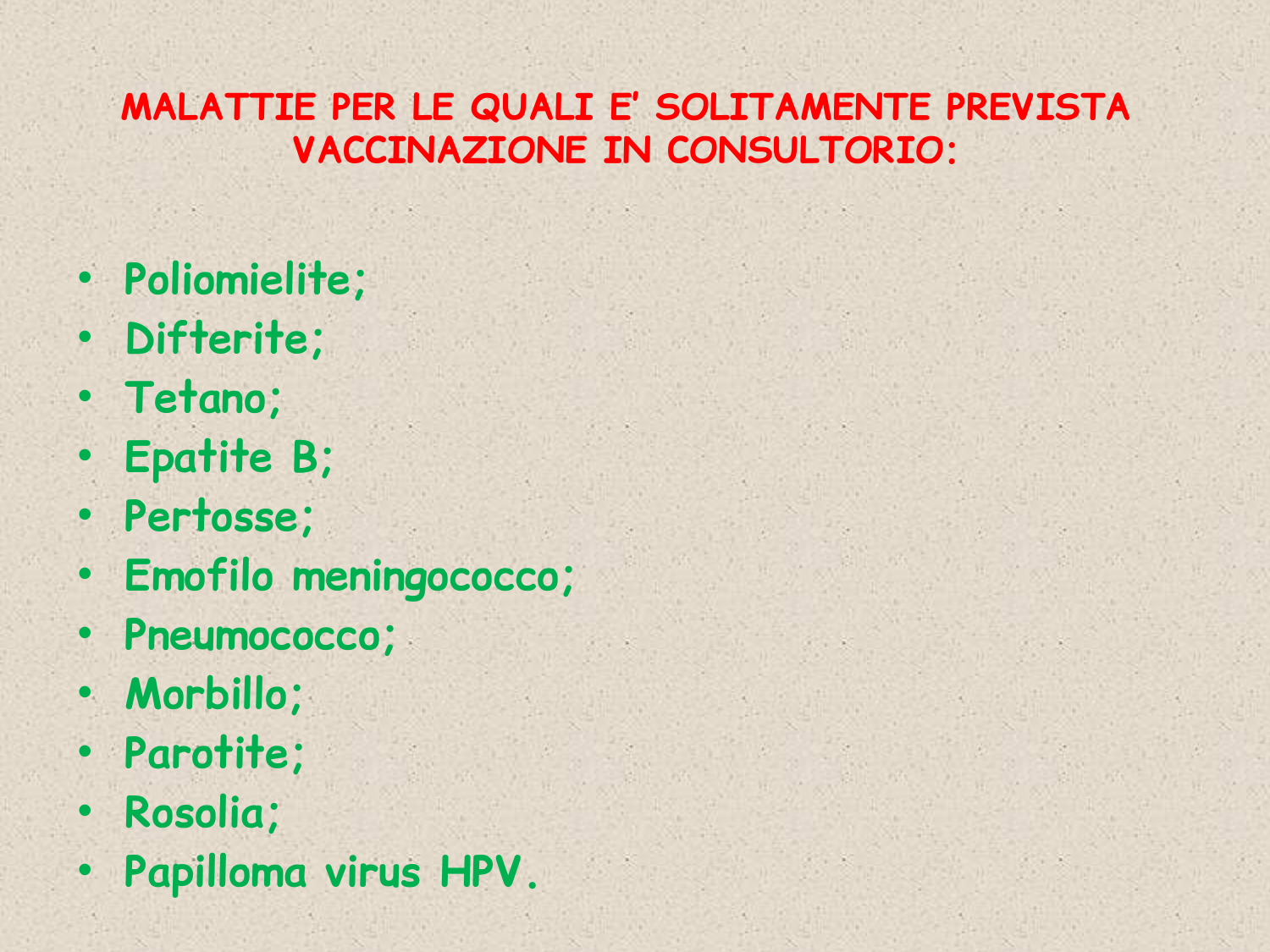

# MALATTIE PER LE QUALI E’ SOLITAMENTE PREVISTA VACCINAZIONE IN CONSULTORIO:

Poliomielite;
Difterite;
Tetano;
Epatite B;
Pertosse;
Emofilo meningococco;
Pneumococco;
Morbillo;
Parotite;
Rosolia;
Papilloma virus HPV.